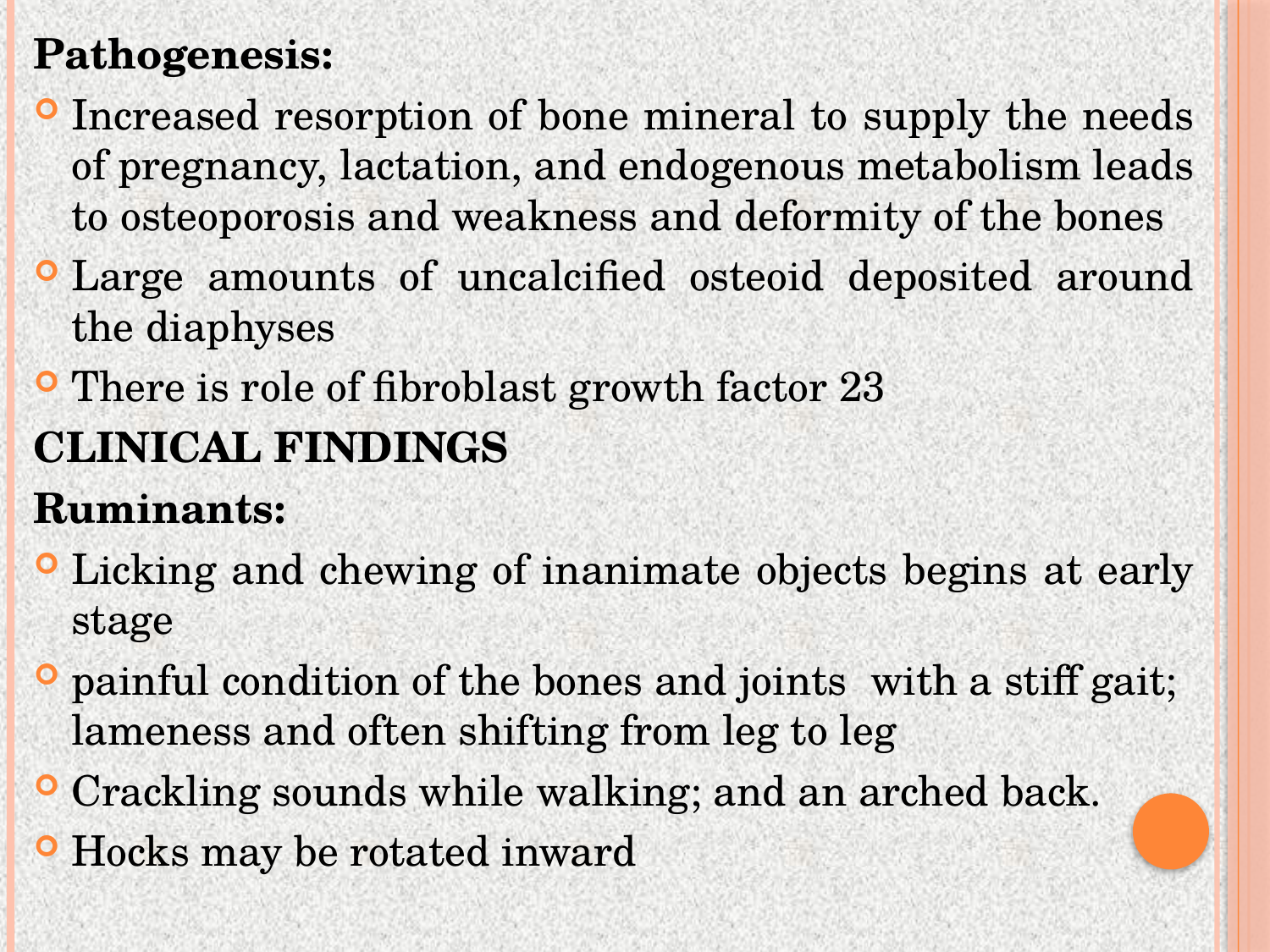

Pathogenesis:
Increased resorption of bone mineral to supply the needs of pregnancy, lactation, and endogenous metabolism leads to osteoporosis and weakness and deformity of the bones
Large amounts of uncalcified osteoid deposited around the diaphyses
There is role of fibroblast growth factor 23
CLINICAL FINDINGS
Ruminants:
Licking and chewing of inanimate objects begins at early stage
painful condition of the bones and joints  with a stiff gait; lameness and often shifting from leg to leg
Crackling sounds while walking; and an arched back.
Hocks may be rotated inward